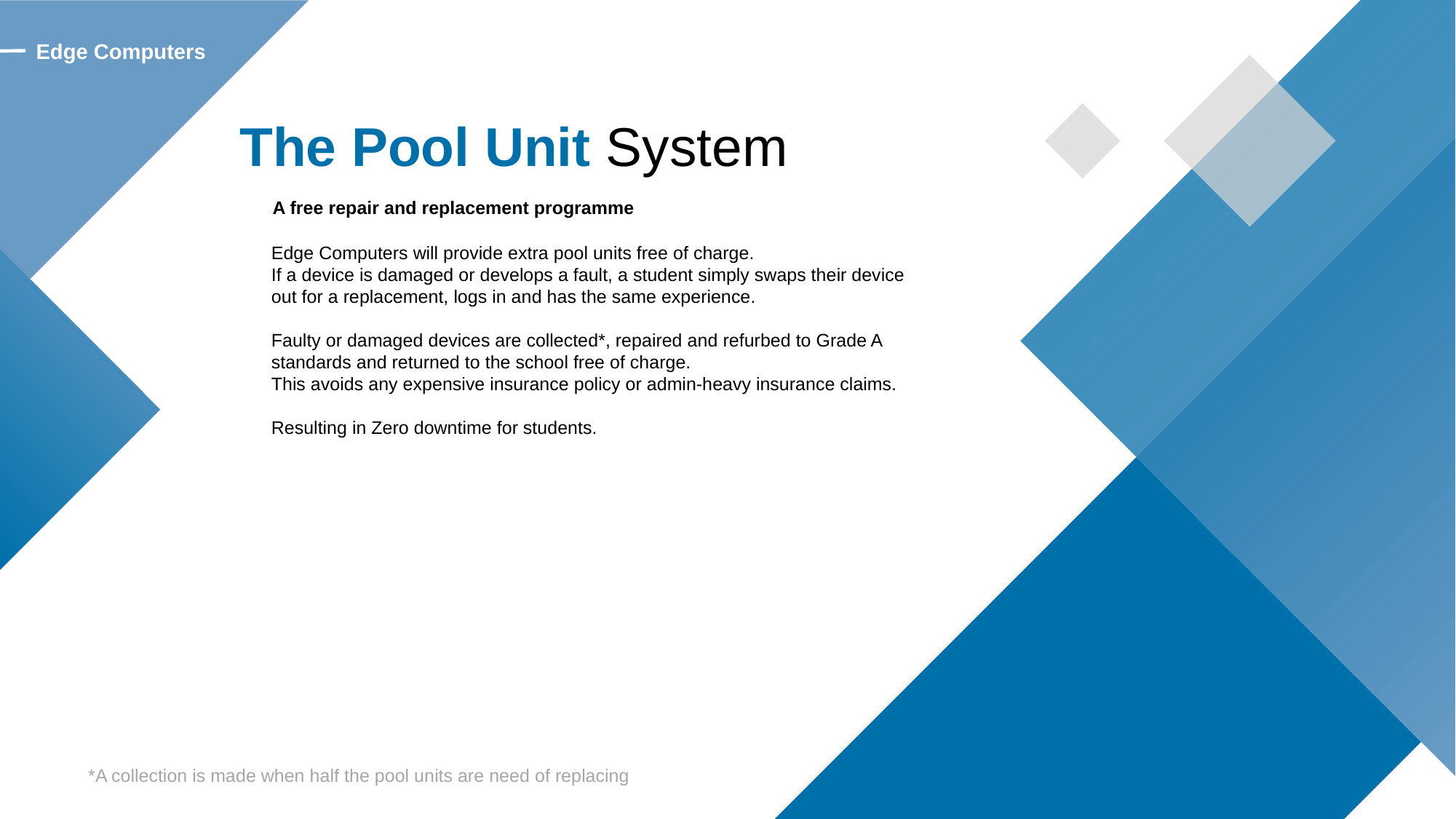

Edge Computers

The Pool Unit System

A free repair and replacement programme
Edge Computers will provide extra pool units free of charge.
If a device is damaged or develops a fault, a student simply swaps their device out for a replacement, logs in and has the same experience.

Faulty or damaged devices are collected*, repaired and refurbed to Grade A standards and returned to the school free of charge.
This avoids any expensive insurance policy or admin-heavy insurance claims.

Resulting in Zero downtime for students.

*A collection is made when half the pool units are need of replacing